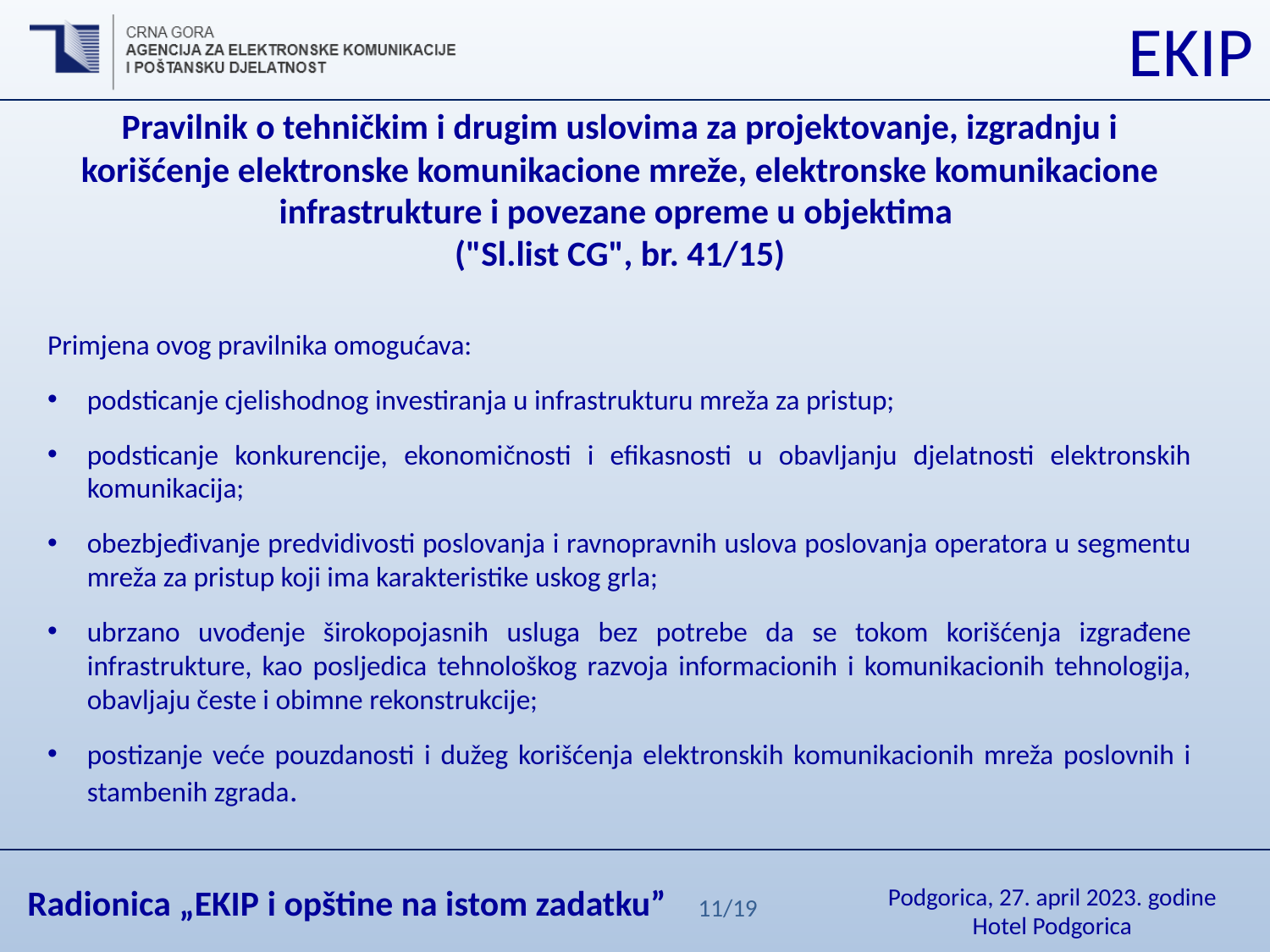

Pravilnik o tehničkim i drugim uslovima za projektovanje, izgradnju i korišćenje elektronske komunikacione mreže, elektronske komunikacione infrastrukture i povezane opreme u objektima
("Sl.list CG", br. 41/15)

Primjena ovog pravilnika omogućava:
podsticanje cjelishodnog investiranja u infrastrukturu mreža za pristup;
podsticanje konkurencije, ekonomičnosti i efikasnosti u obavljanju djelatnosti elektronskih komunikacija;
obezbjeđivanje predvidivosti poslovanja i ravnopravnih uslova poslovanja operatora u segmentu mreža za pristup koji ima karakteristike uskog grla;
ubrzano uvođenje širokopojasnih usluga bez potrebe da se tokom korišćenja izgrađene infrastrukture, kao posljedica tehnološkog razvoja informacionih i komunikacionih tehnologija, obavljaju česte i obimne rekonstrukcije;
postizanje veće pouzdanosti i dužeg korišćenja elektronskih komunikacionih mreža poslovnih i stambenih zgrada.
11/19